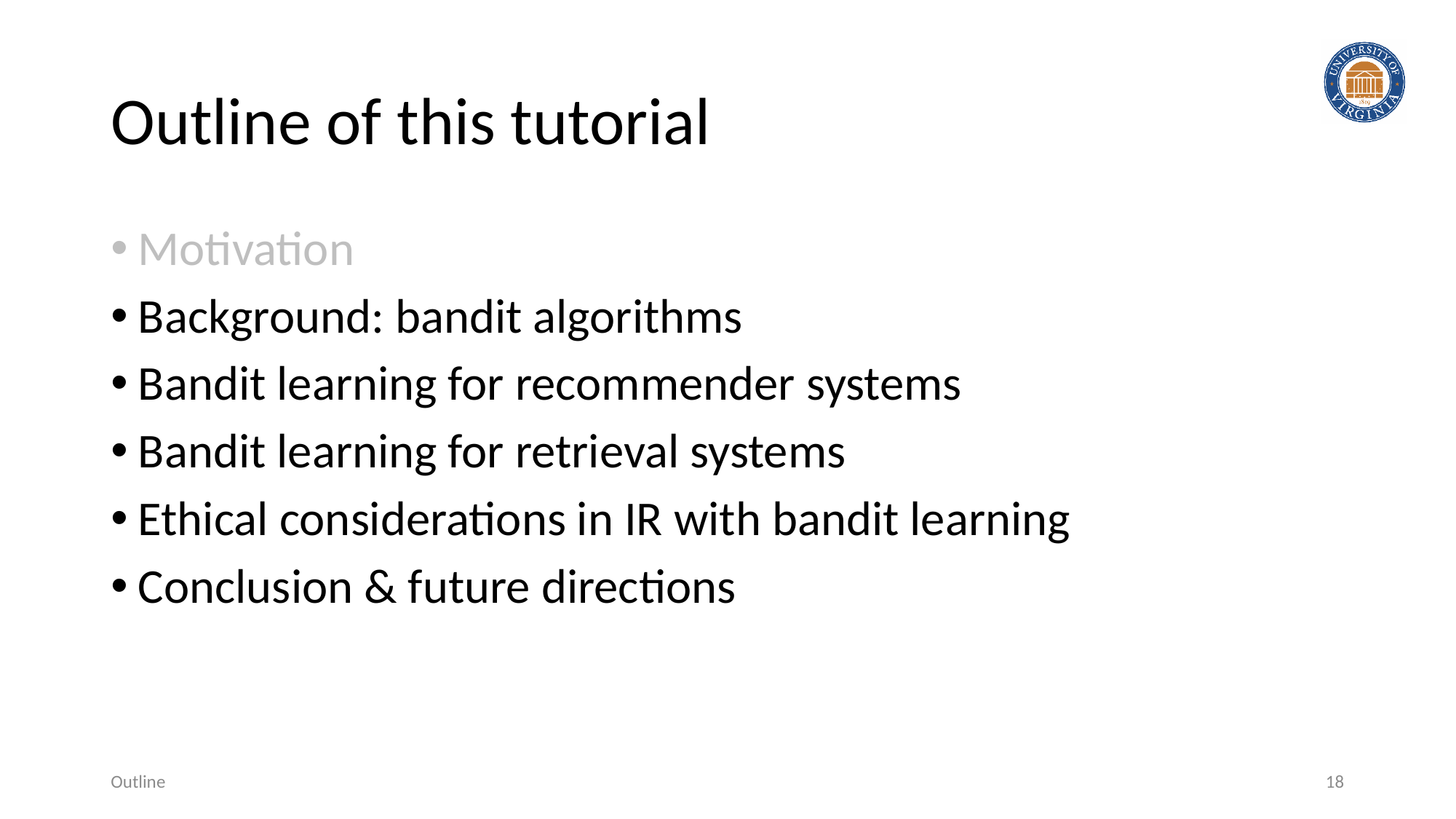

# Outline of this tutorial
Motivation
Background: bandit algorithms
Bandit learning for recommender systems
Bandit learning for retrieval systems
Ethical considerations in IR with bandit learning
Conclusion & future directions
Outline
18